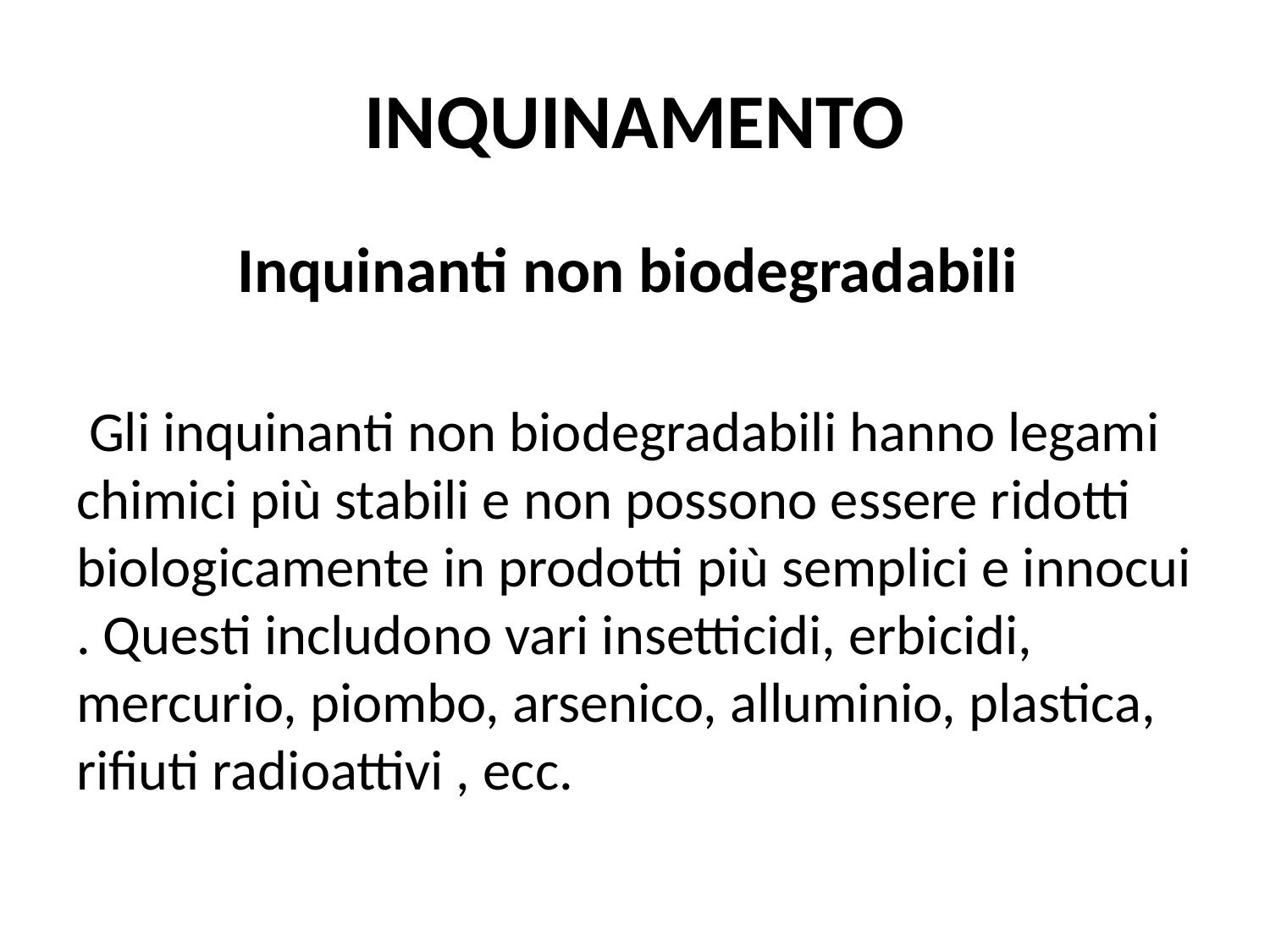

# INQUINAMENTO
Inquinanti non biodegradabili

 Gli inquinanti non biodegradabili hanno legami chimici più stabili e non possono essere ridotti biologicamente in prodotti più semplici e innocui . Questi includono vari insetticidi, erbicidi, mercurio, piombo, arsenico, alluminio, plastica, rifiuti radioattivi , ecc.